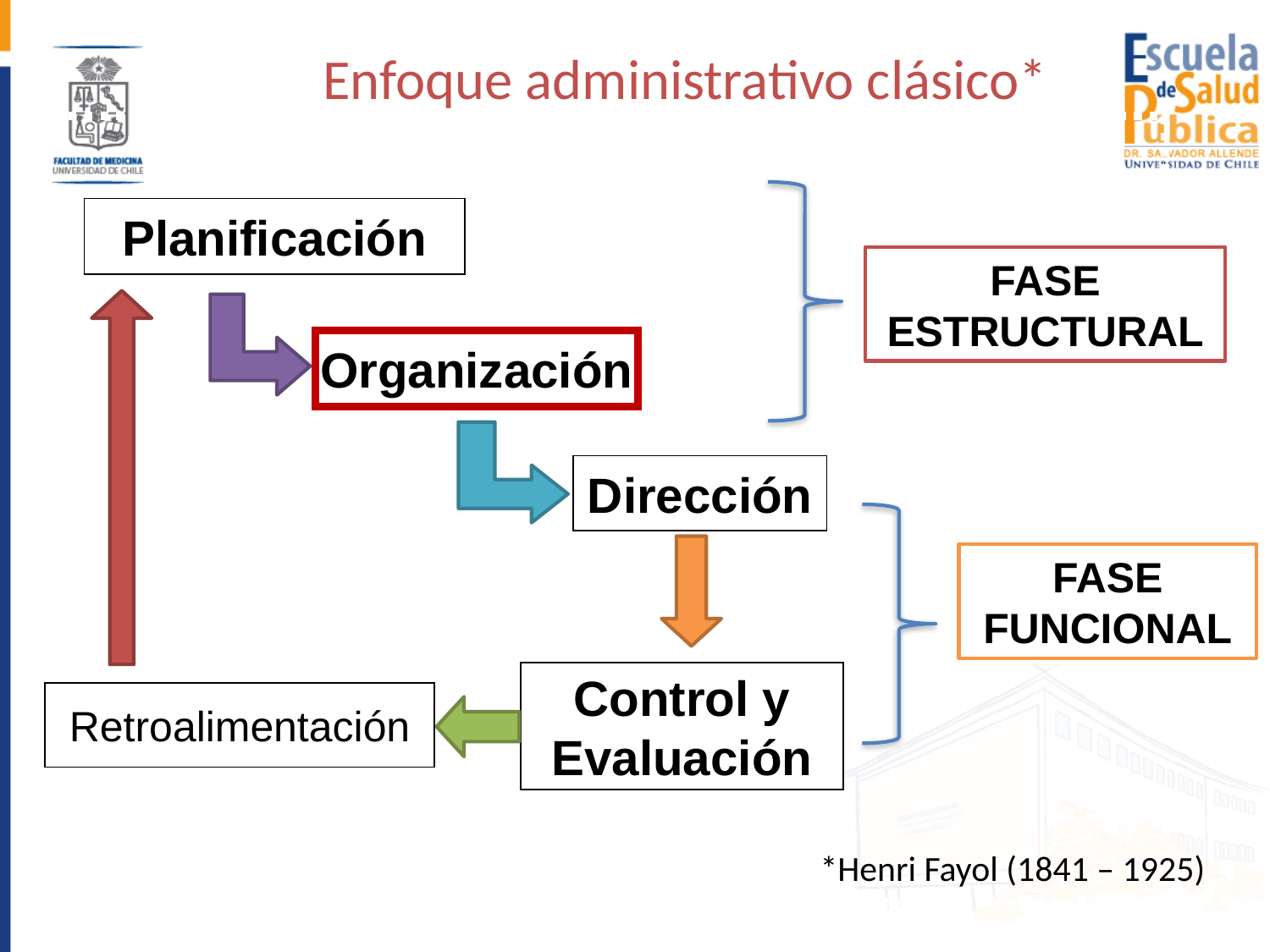

# Enfoque administrativo clásico*

Planificación
FASE
ESTRUCTURAL

Organización

Dirección

FASE
FUNCIONAL

Control y
Evaluación
Retroalimentación

*Henri Fayol (1841 – 1925)